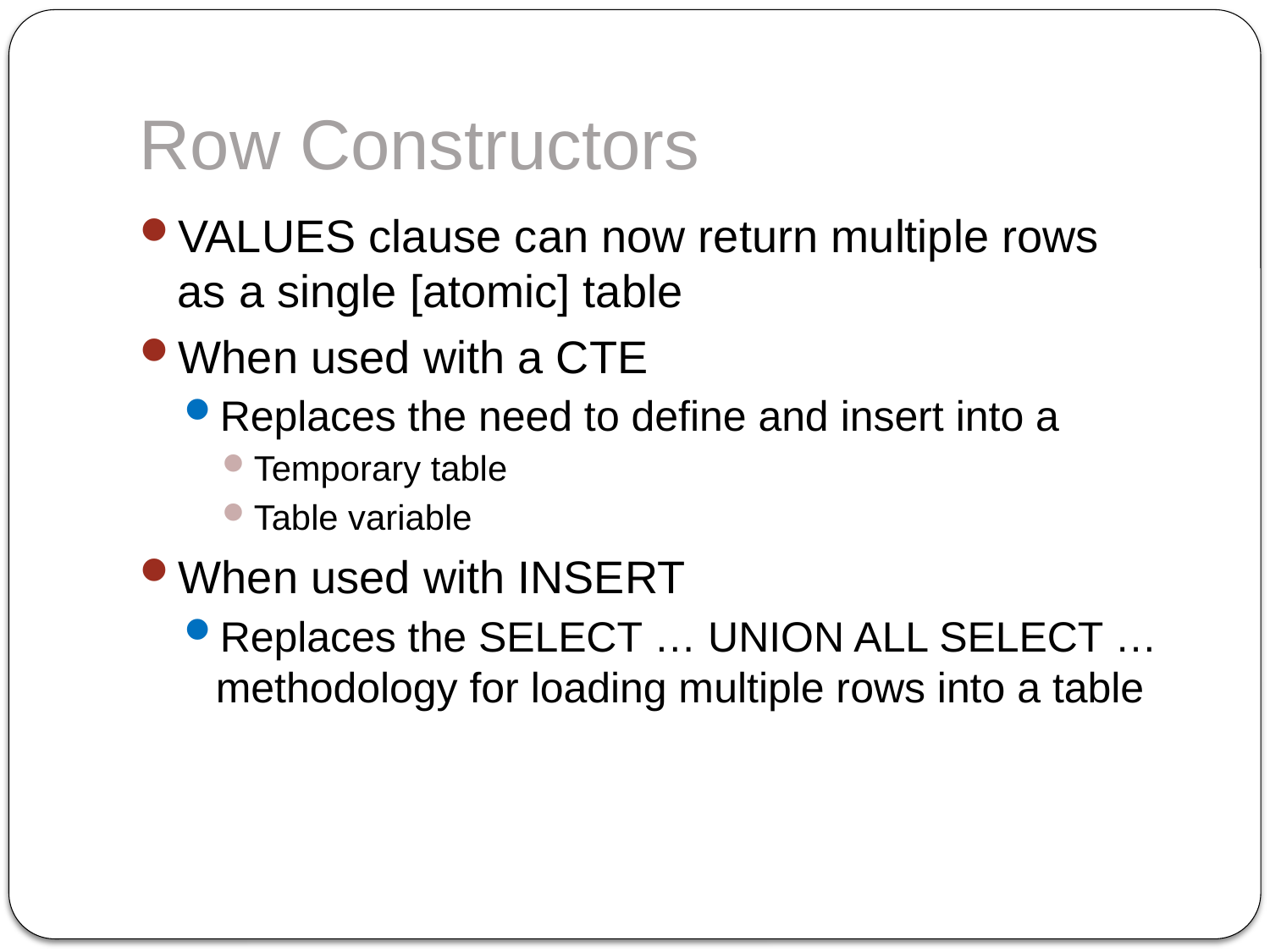

# Row Constructors
VALUES clause can now return multiple rows
as a single [atomic] table
When used with a CTE
Replaces the need to define and insert into a
Temporary table
Table variable
When used with INSERT
Replaces the SELECT … UNION ALL SELECT … methodology for loading multiple rows into a table